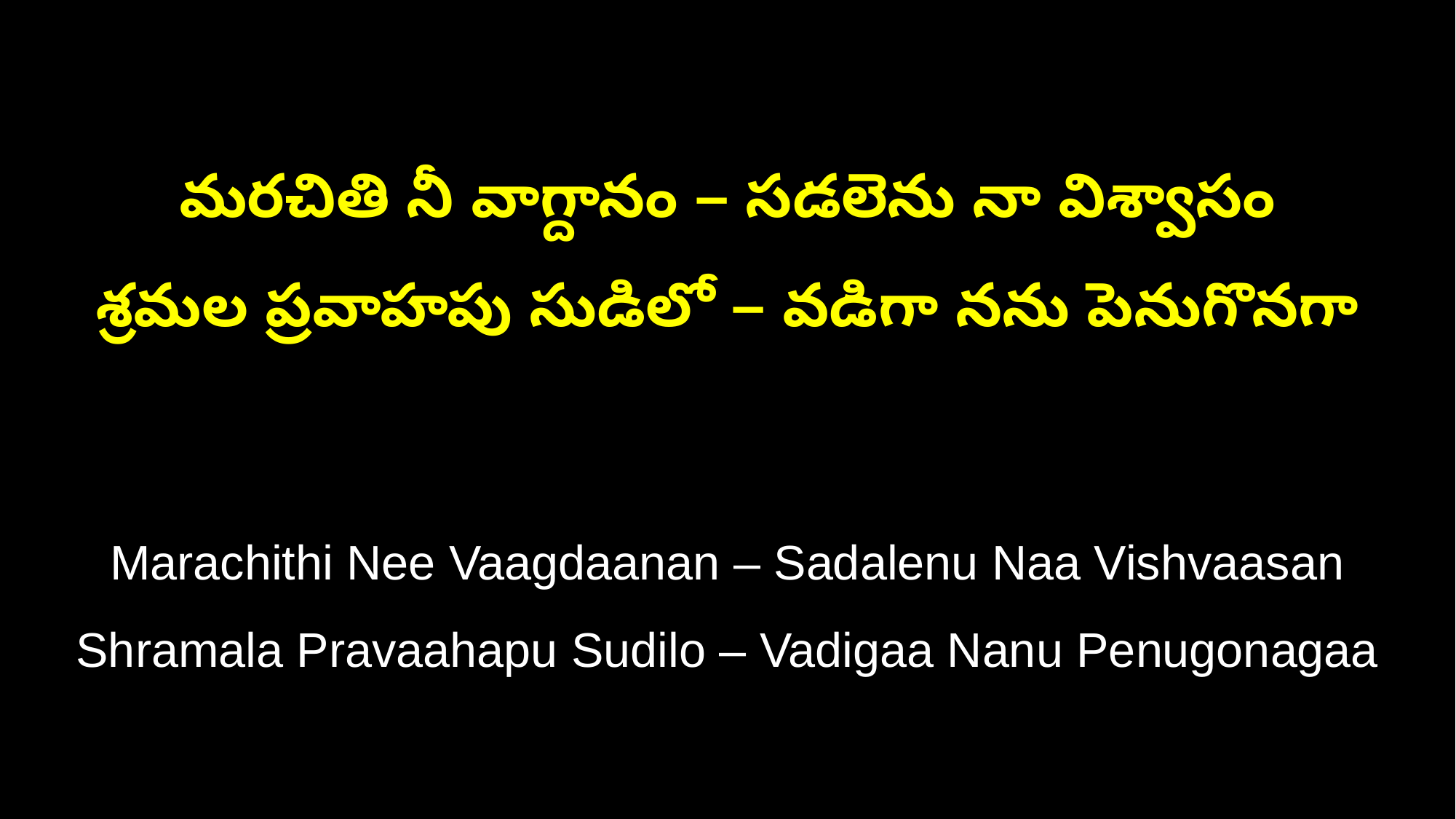

మరచితి నీ వాగ్దానం – సడలెను నా విశ్వాసం
శ్రమల ప్రవాహపు సుడిలో – వడిగా నను పెనుగొనగా
Marachithi Nee Vaagdaanan – Sadalenu Naa Vishvaasan
Shramala Pravaahapu Sudilo – Vadigaa Nanu Penugonagaa